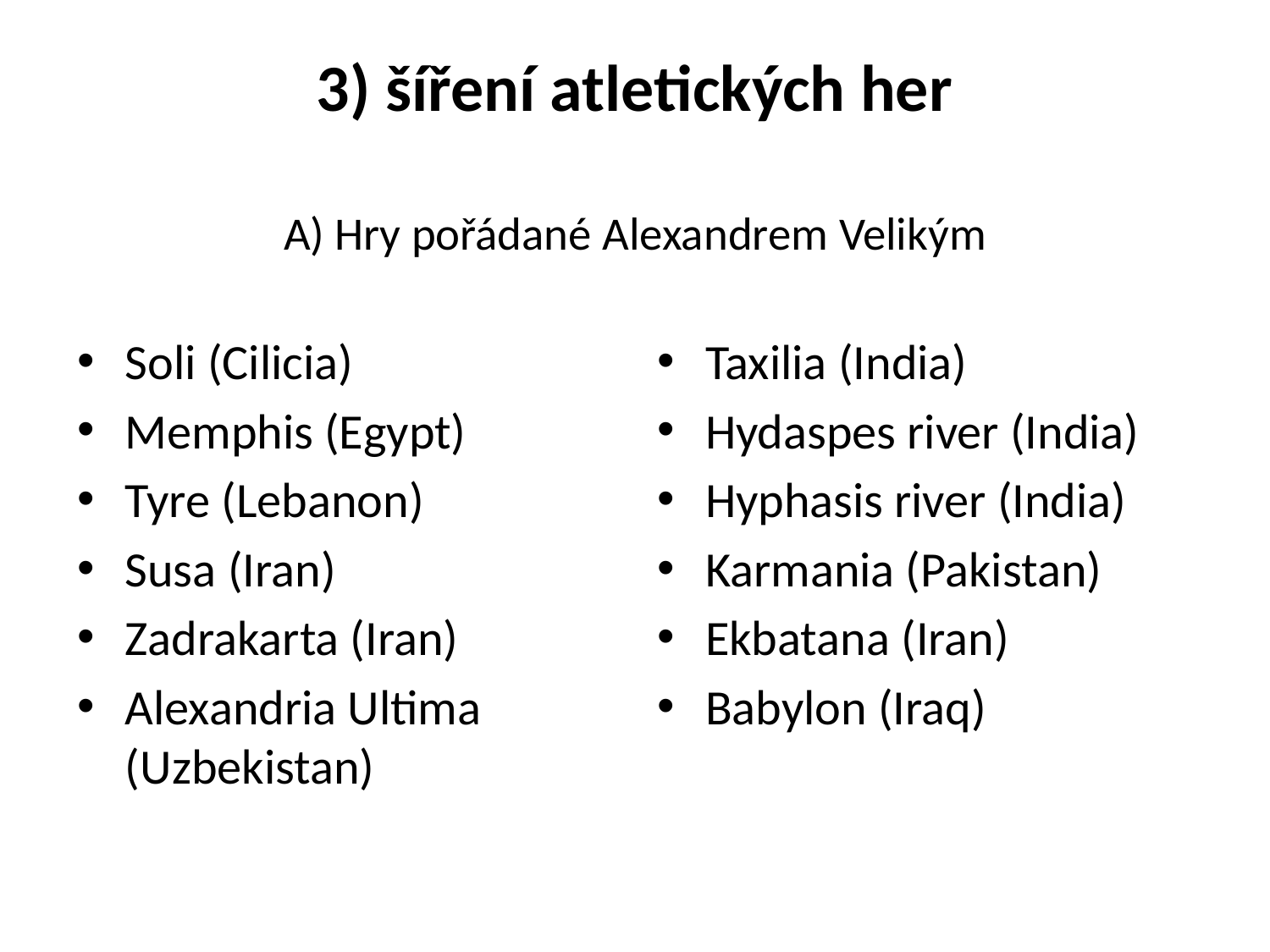

# 3) šíření atletických her A) Hry pořádané Alexandrem Velikým
Soli (Cilicia)
Memphis (Egypt)
Tyre (Lebanon)
Susa (Iran)
Zadrakarta (Iran)
Alexandria Ultima (Uzbekistan)
Taxilia (India)
Hydaspes river (India)
Hyphasis river (India)
Karmania (Pakistan)
Ekbatana (Iran)
Babylon (Iraq)